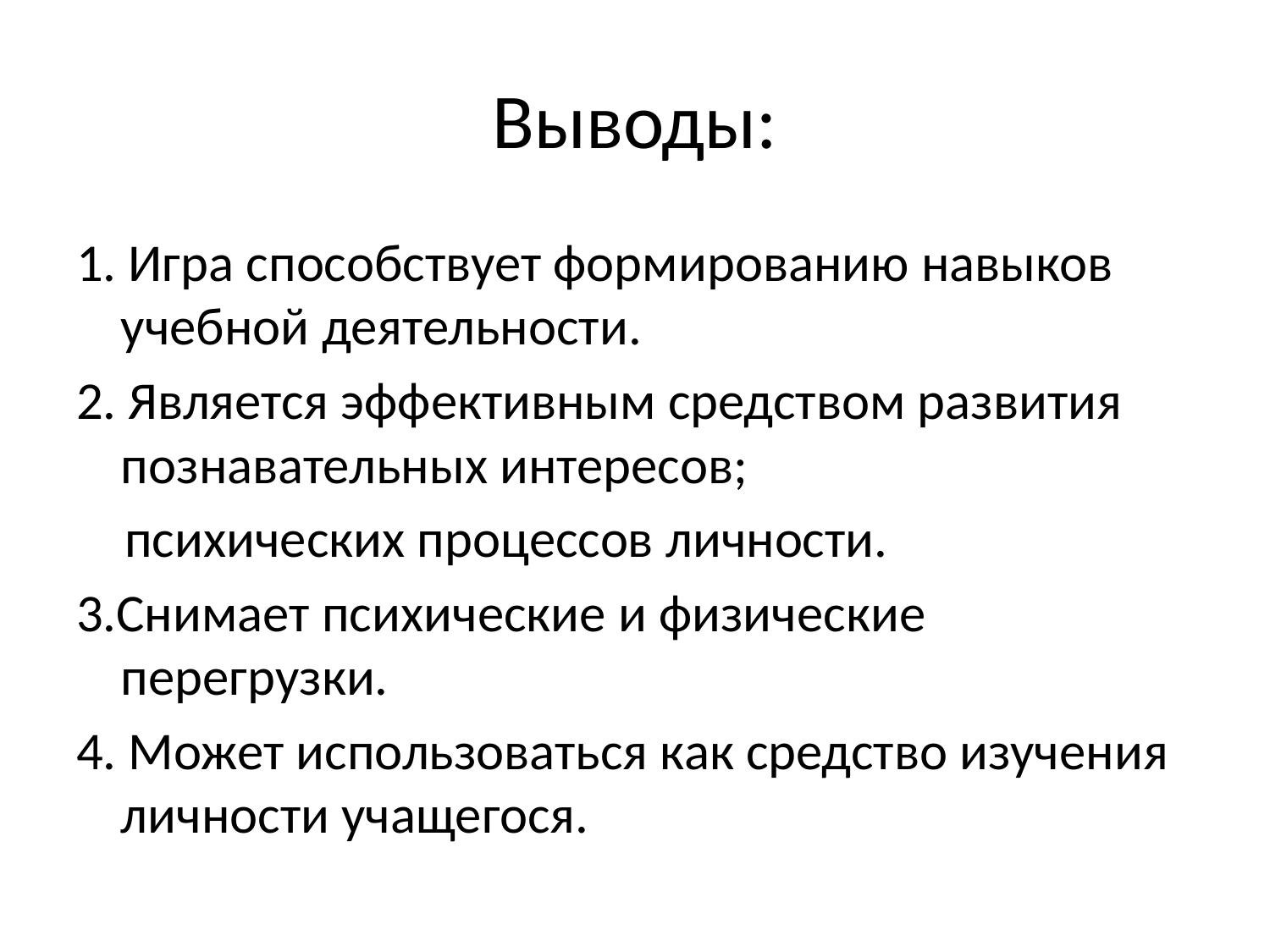

# Выводы:
1. Игра способствует формированию навыков учебной деятельности.
2. Является эффективным средством развития познавательных интересов;
    психических процессов личности.
3.Снимает психические и физические перегрузки.
4. Может использоваться как средство изучения личности учащегося.